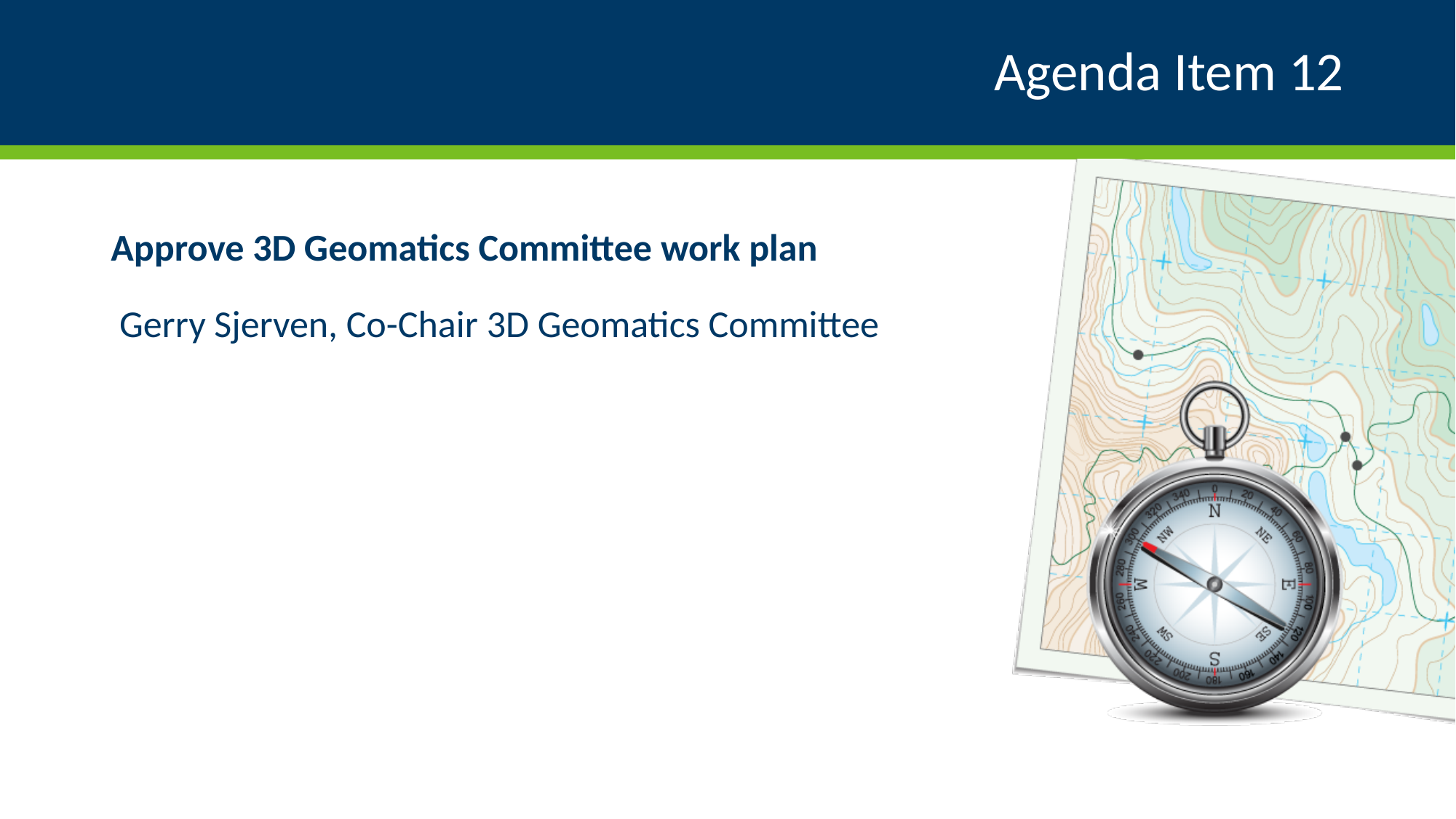

# Agenda Item 12
Approve 3D Geomatics Committee work plan
 Gerry Sjerven, Co-Chair 3D Geomatics Committee